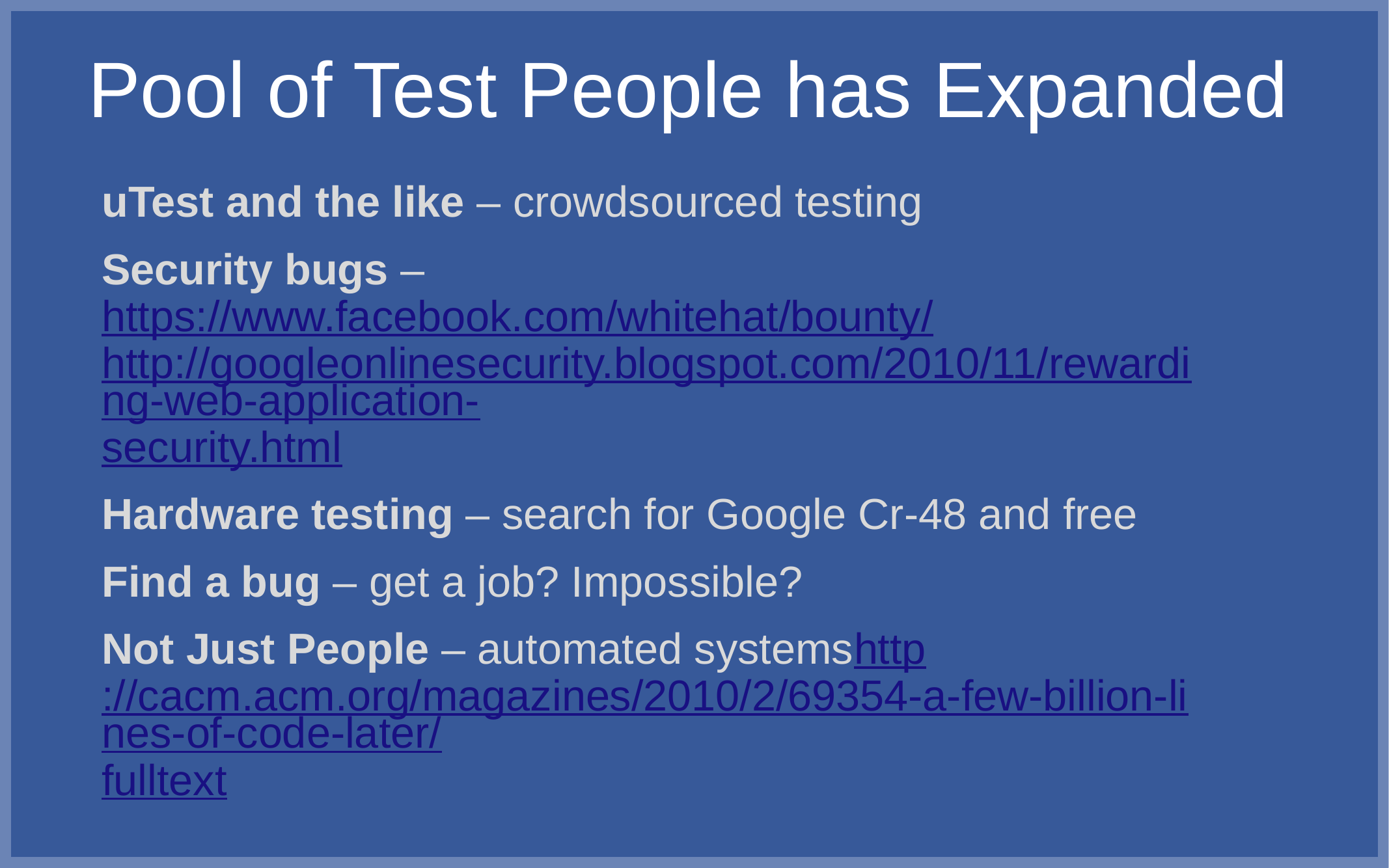

# Pool of Test People has Expanded
uTest and the like – crowdsourced testing

Security bugs – https://www.facebook.com/whitehat/bounty/
http://googleonlinesecurity.blogspot.com/2010/11/rewarding-web-application-security.html

Hardware testing – search for Google Cr-48 and free

Find a bug – get a job? Impossible?

Not Just People – automated systemshttp://cacm.acm.org/magazines/2010/2/69354-a-few-billion-lines-of-code-later/fulltext